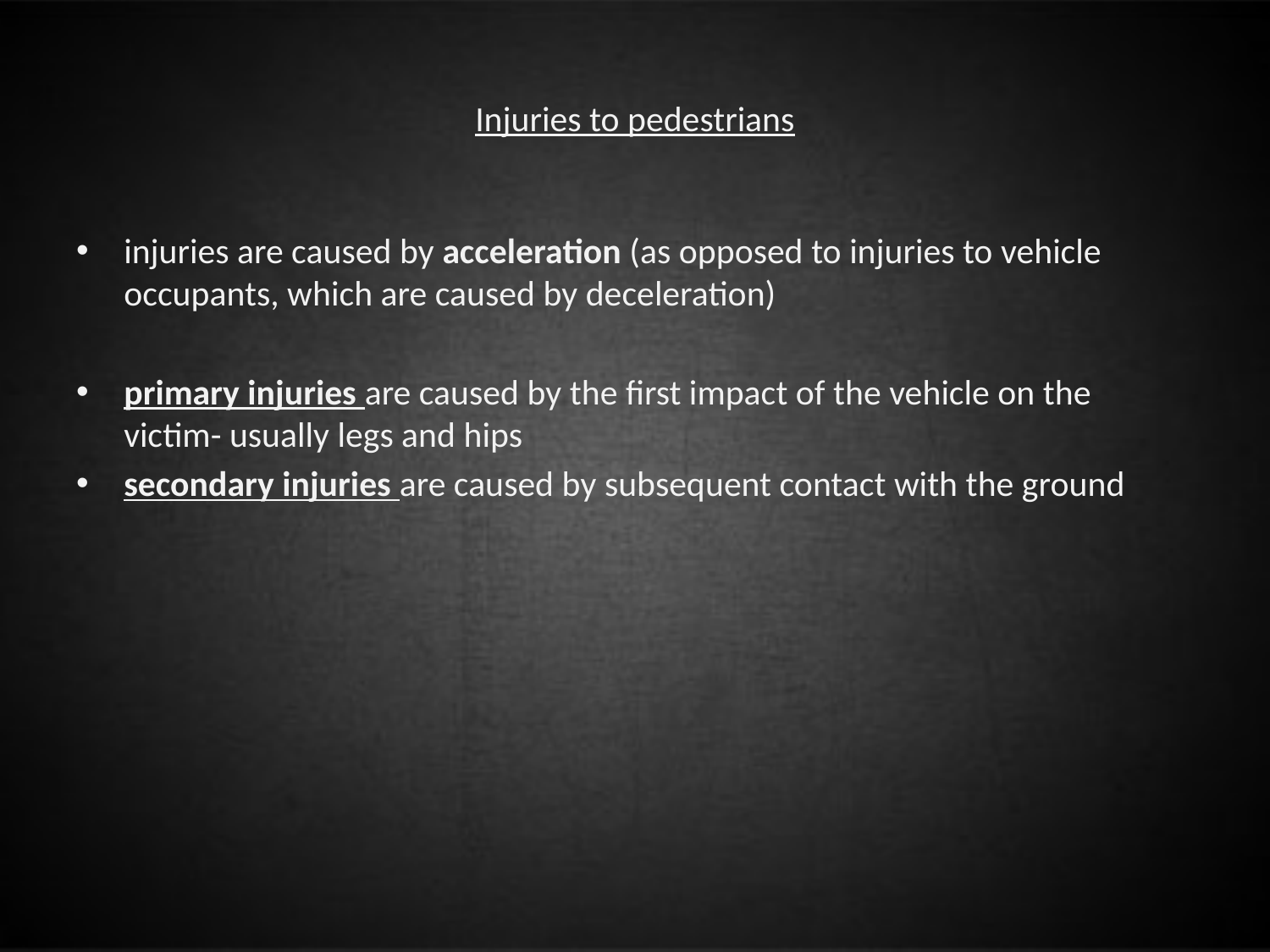

# Injuries to pedestrians
injuries are caused by acceleration (as opposed to injuries to vehicle occupants, which are caused by deceleration)

primary injuries are caused by the first impact of the vehicle on the victim- usually legs and hips
secondary injuries are caused by subsequent contact with the ground